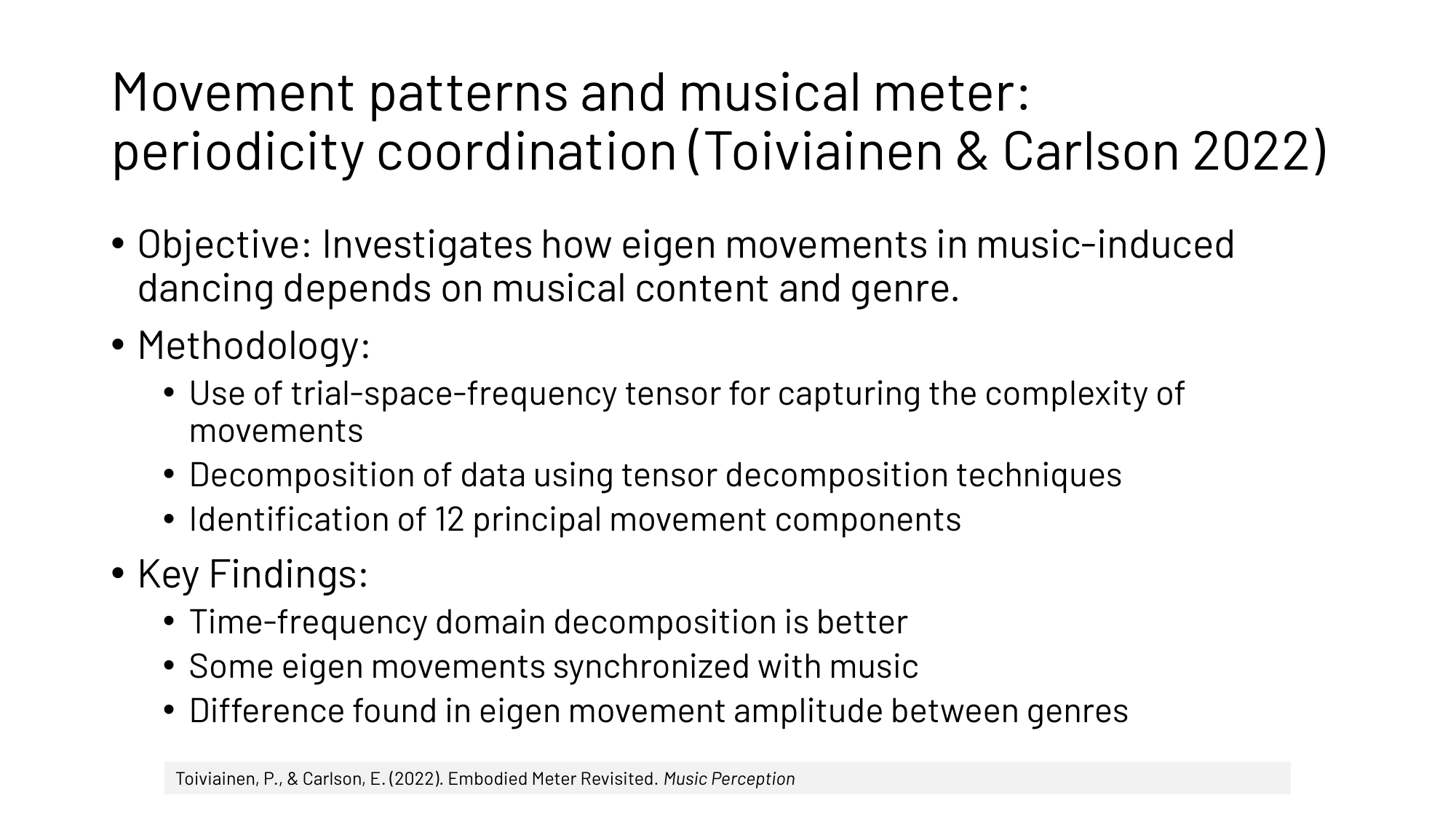

# Movement patterns and musical meter: periodicity coordination (Toiviainen & Carlson 2022)
Objective: Investigates how eigen movements in music-induced dancing depends on musical content and genre.
Methodology:
Use of trial-space-frequency tensor for capturing the complexity of movements
Decomposition of data using tensor decomposition techniques
Identification of 12 principal movement components
Key Findings:
Time-frequency domain decomposition is better
Some eigen movements synchronized with music
Difference found in eigen movement amplitude between genres

Toiviainen, P., & Carlson, E. (2022). Embodied Meter Revisited. Music Perception